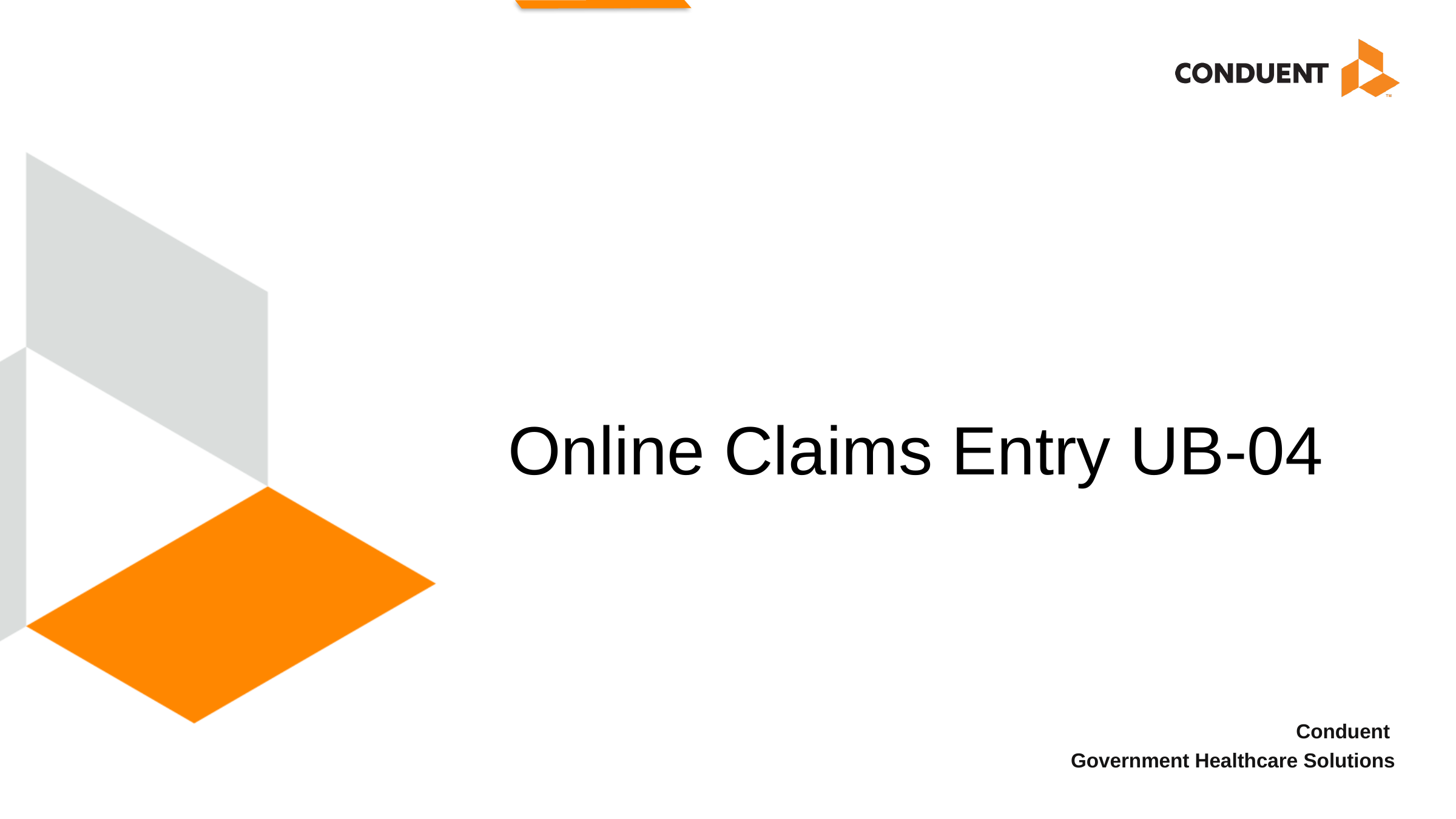

# Online Claims Entry UB-04
Conduent
Government Healthcare Solutions